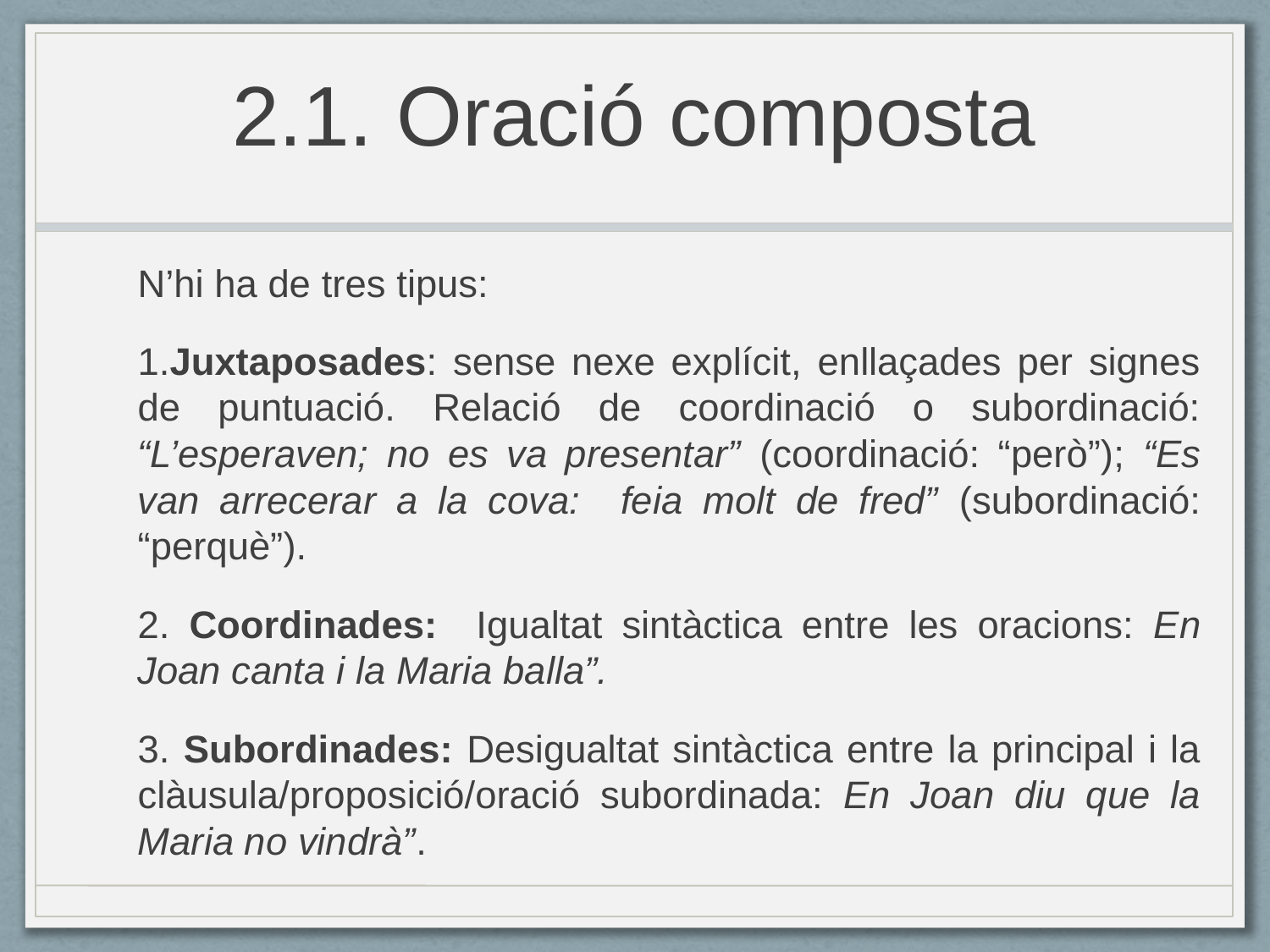

# 2.1. Oració composta
N’hi ha de tres tipus:
1.Juxtaposades: sense nexe explícit, enllaçades per signes de puntuació. Relació de coordinació o subordinació: “L’esperaven; no es va presentar” (coordinació: “però”); “Es van arrecerar a la cova:  feia molt de fred” (subordinació: “perquè”).
2. Coordinades:  Igualtat sintàctica entre les oracions: En Joan canta i la Maria balla”.
3. Subordinades: Desigualtat sintàctica entre la principal i la clàusula/proposició/oració subordinada: En Joan diu que la Maria no vindrà”.